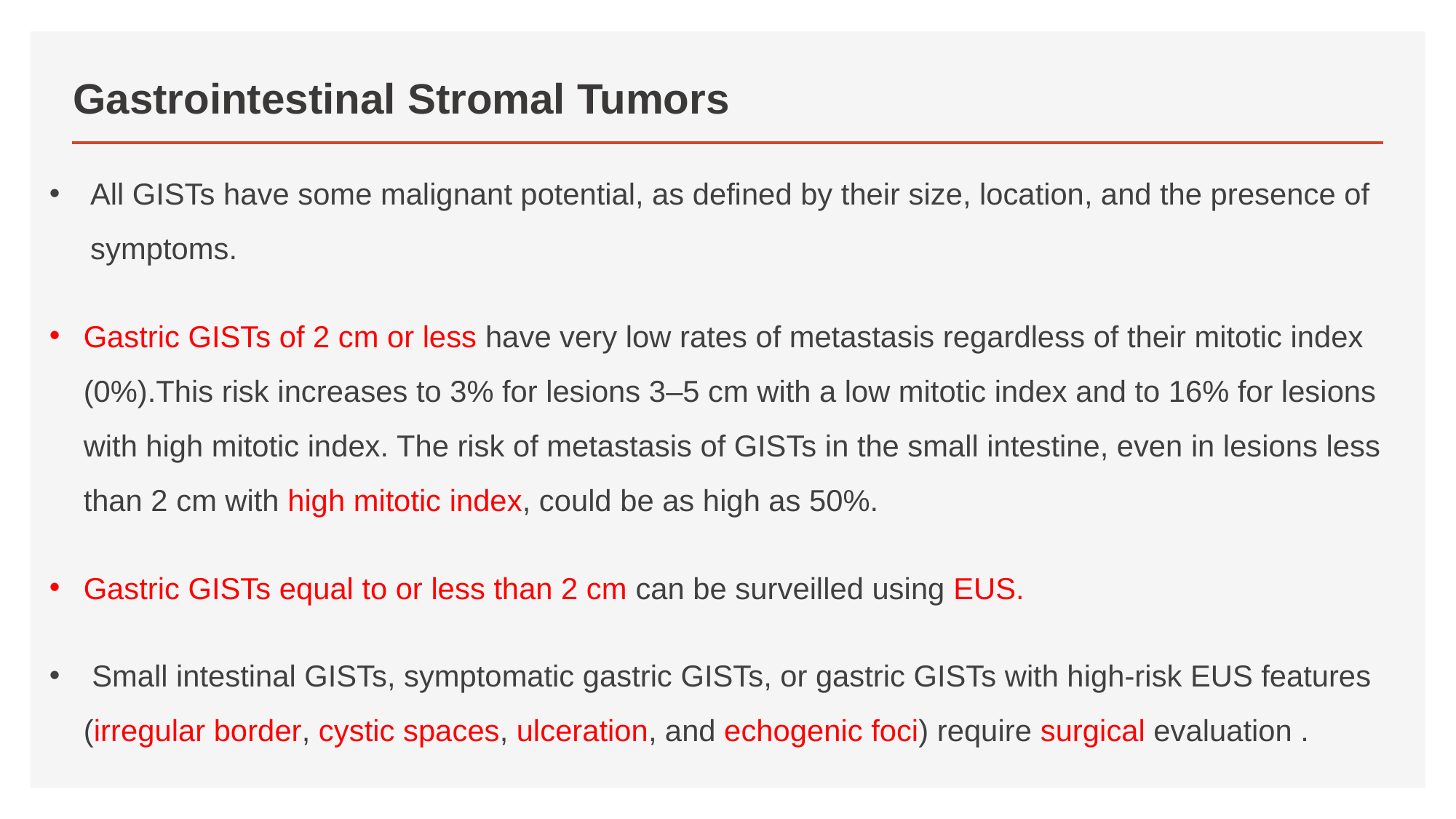

# Gastrointestinal Stromal Tumors
All GISTs have some malignant potential, as defined by their size, location, and the presence of symptoms.
Gastric GISTs of 2 cm or less have very low rates of metastasis regardless of their mitotic index (0%).This risk increases to 3% for lesions 3–5 cm with a low mitotic index and to 16% for lesions with high mitotic index. The risk of metastasis of GISTs in the small intestine, even in lesions less than 2 cm with high mitotic index, could be as high as 50%.
Gastric GISTs equal to or less than 2 cm can be surveilled using EUS.
 Small intestinal GISTs, symptomatic gastric GISTs, or gastric GISTs with high-risk EUS features (irregular border, cystic spaces, ulceration, and echogenic foci) require surgical evaluation .